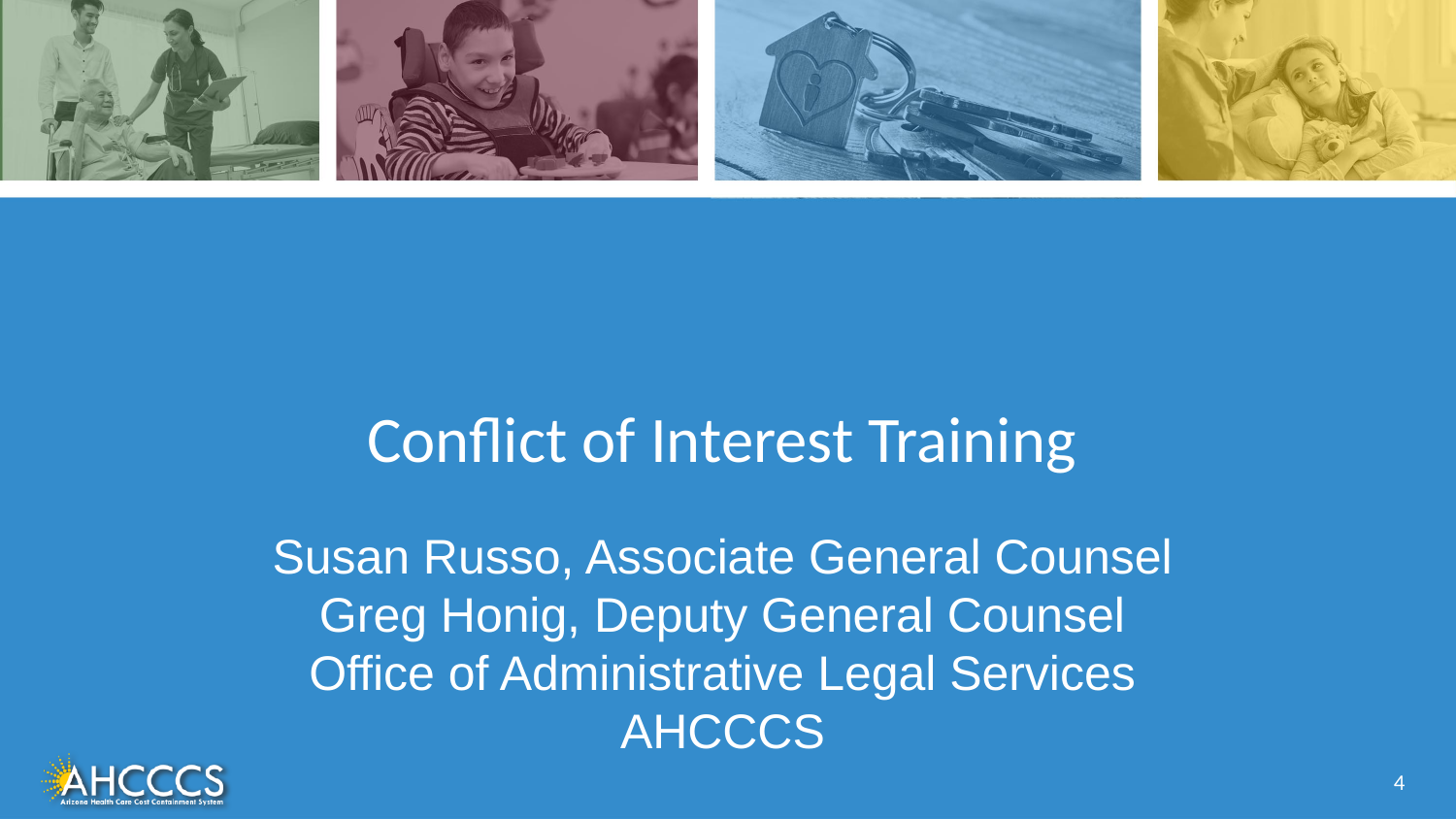

# Conflict of Interest Training
Susan Russo, Associate General Counsel
Greg Honig, Deputy General Counsel
Office of Administrative Legal Services
AHCCCS